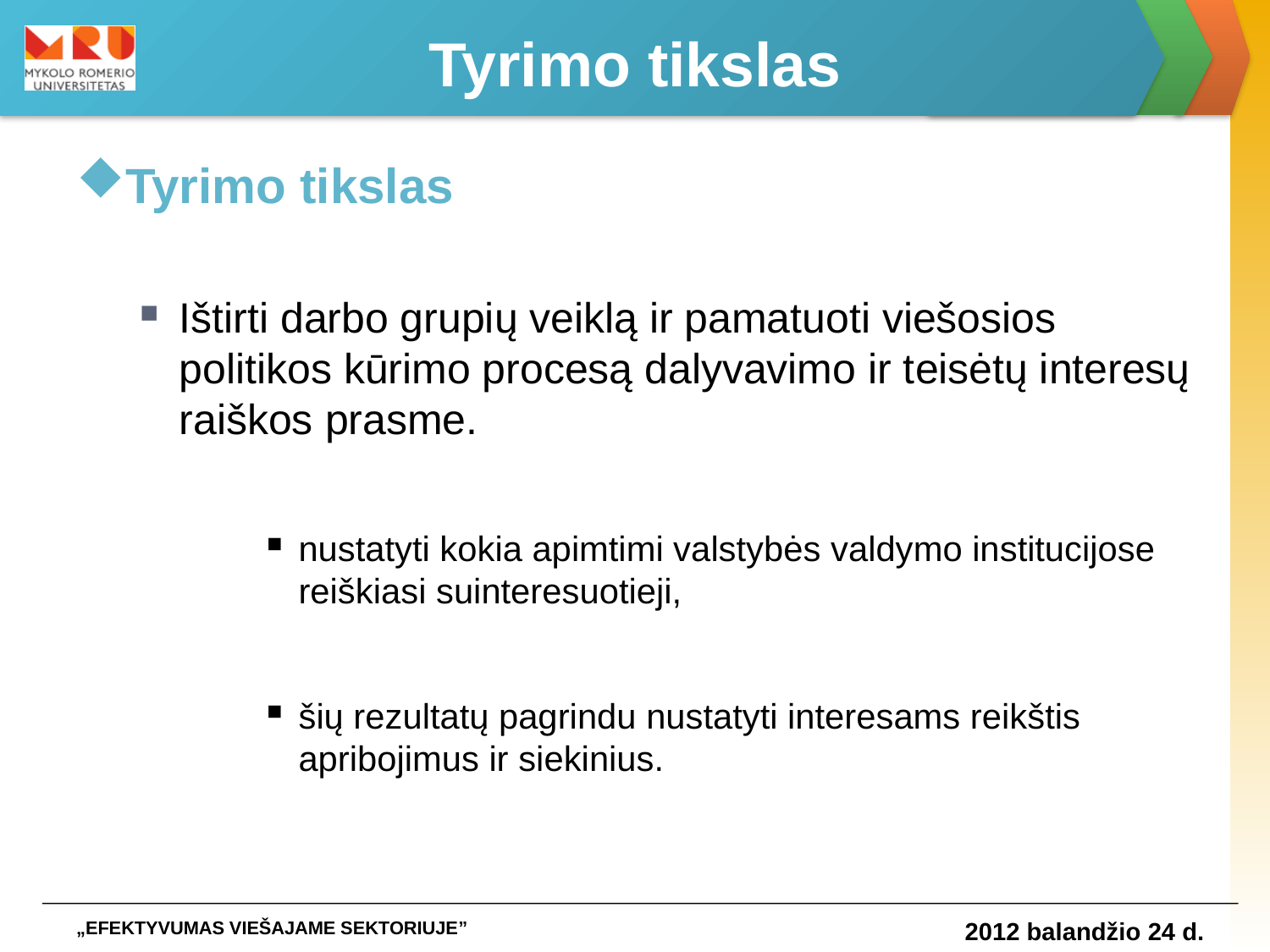

# Tyrimo tikslas
Tyrimo tikslas

Ištirti darbo grupių veiklą ir pamatuoti viešosios politikos kūrimo procesą dalyvavimo ir teisėtų interesų raiškos prasme.

nustatyti kokia apimtimi valstybės valdymo institucijose reiškiasi suinteresuotieji,

šių rezultatų pagrindu nustatyti interesams reikštis apribojimus ir siekinius.

„EFEKTYVUMAS VIEŠAJAME SEKTORIUJE”
2012 balandžio 24 d.